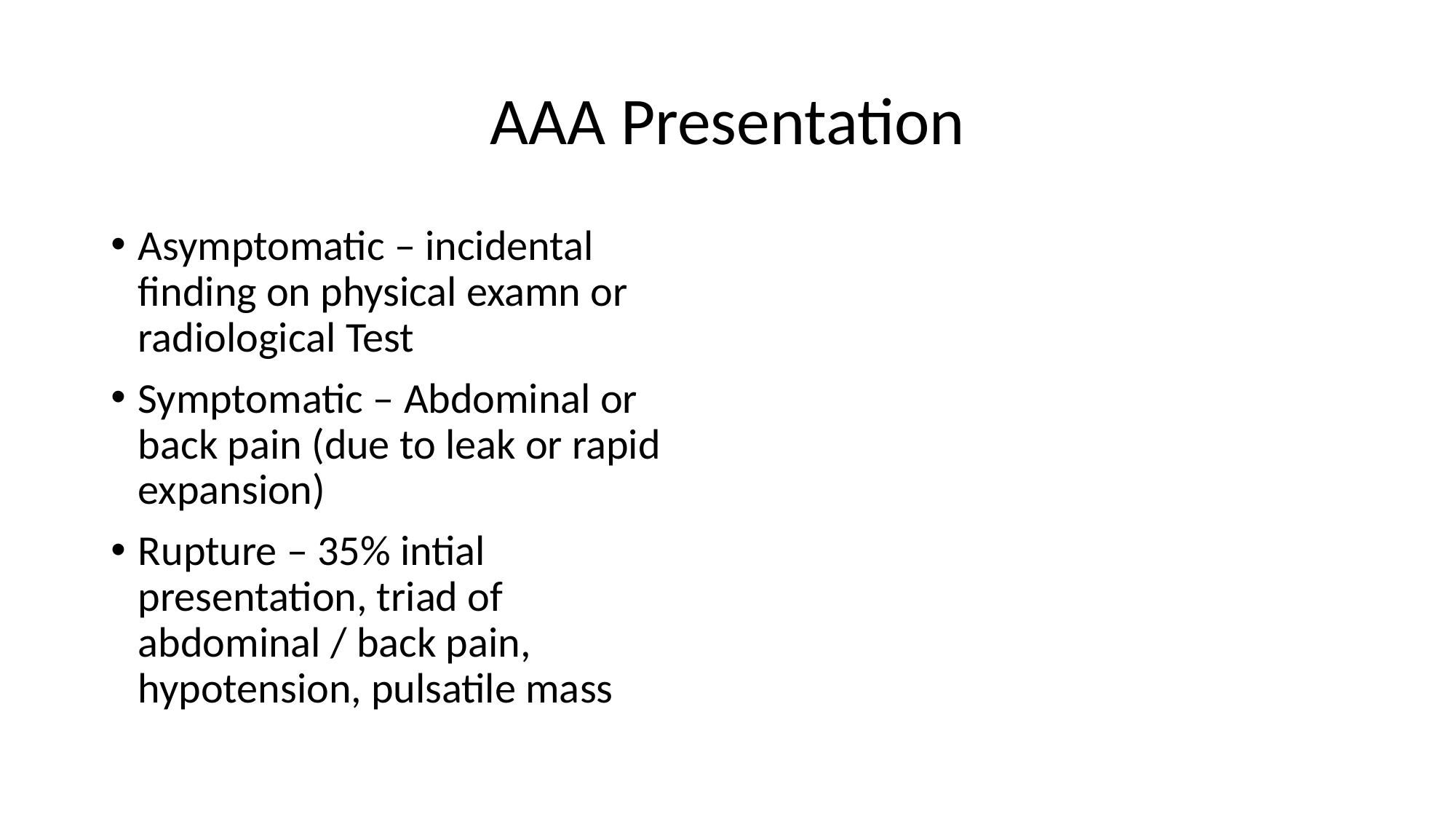

# AAA Presentation
Asymptomatic – incidental finding on physical examn or radiological Test
Symptomatic – Abdominal or back pain (due to leak or rapid expansion)
Rupture – 35% intial presentation, triad of abdominal / back pain, hypotension, pulsatile mass